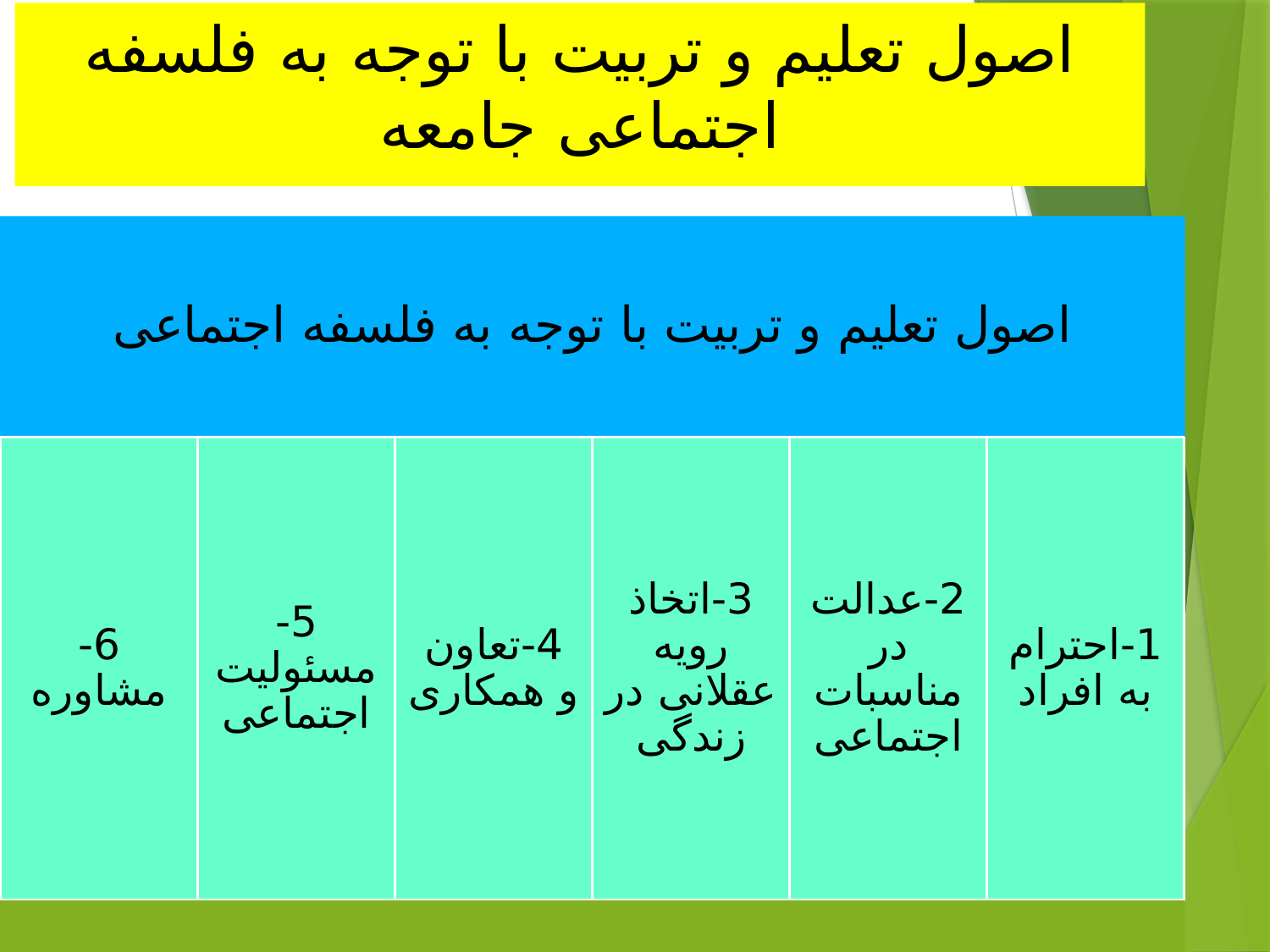

# اصول تعلیم و تربیت با توجه به فلسفه اجتماعی جامعه
اصول تعلیم و تربیت با توجه به فلسفه اجتماعی
6-مشاوره
5-مسئولیت اجتماعی
4-تعاون و همکاری
3-اتخاذ رویه عقلانی در زندگی
2-عدالت در مناسبات اجتماعی
1-احترام به افراد